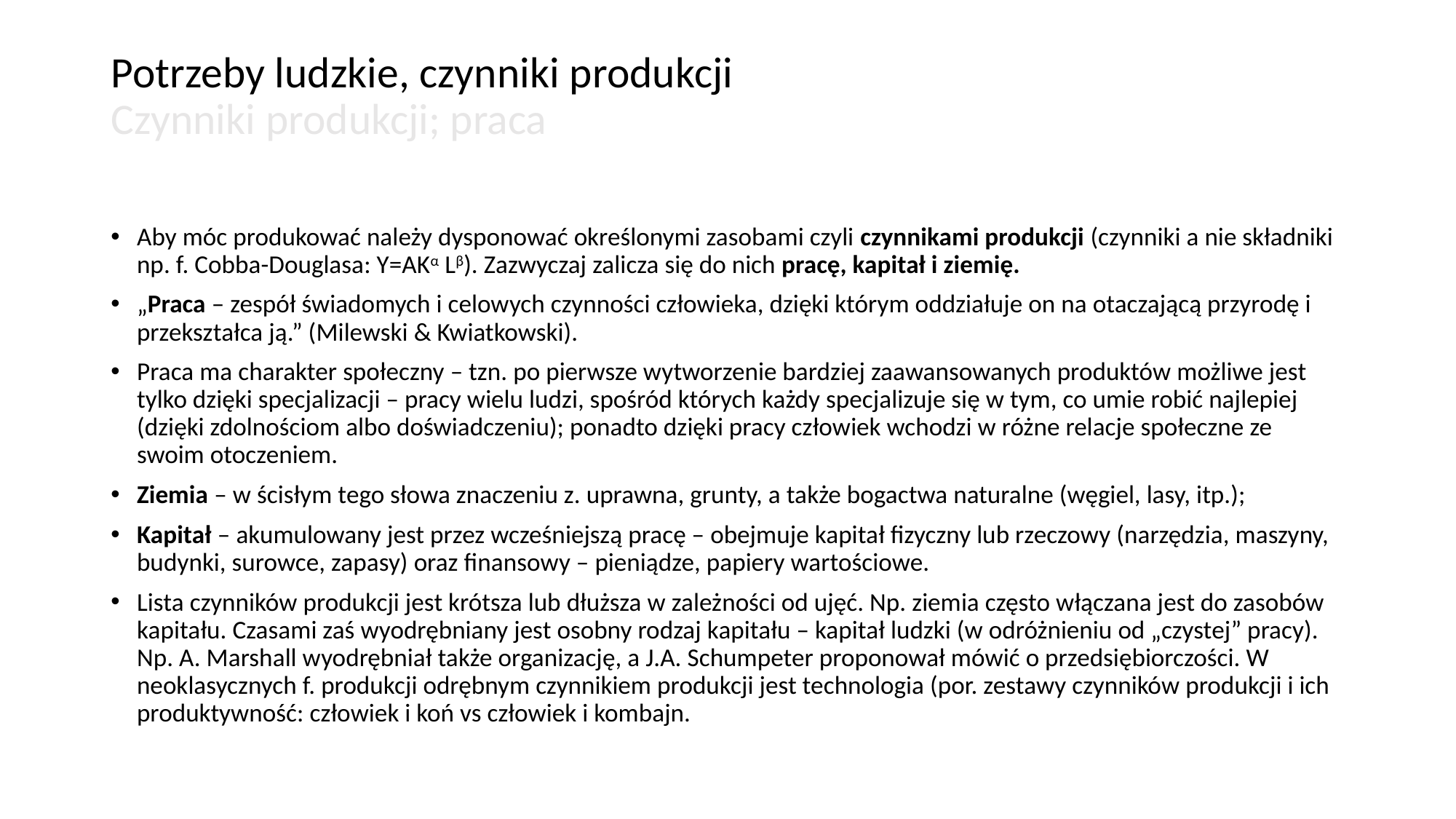

# Potrzeby ludzkie, czynniki produkcji Czynniki produkcji; praca
Aby móc produkować należy dysponować określonymi zasobami czyli czynnikami produkcji (czynniki a nie składniki np. f. Cobba-Douglasa: Y=AKα Lβ). Zazwyczaj zalicza się do nich pracę, kapitał i ziemię.
„Praca – zespół świadomych i celowych czynności człowieka, dzięki którym oddziałuje on na otaczającą przyrodę i przekształca ją.” (Milewski & Kwiatkowski).
Praca ma charakter społeczny – tzn. po pierwsze wytworzenie bardziej zaawansowanych produktów możliwe jest tylko dzięki specjalizacji – pracy wielu ludzi, spośród których każdy specjalizuje się w tym, co umie robić najlepiej (dzięki zdolnościom albo doświadczeniu); ponadto dzięki pracy człowiek wchodzi w różne relacje społeczne ze swoim otoczeniem.
Ziemia – w ścisłym tego słowa znaczeniu z. uprawna, grunty, a także bogactwa naturalne (węgiel, lasy, itp.);
Kapitał – akumulowany jest przez wcześniejszą pracę – obejmuje kapitał fizyczny lub rzeczowy (narzędzia, maszyny, budynki, surowce, zapasy) oraz finansowy – pieniądze, papiery wartościowe.
Lista czynników produkcji jest krótsza lub dłuższa w zależności od ujęć. Np. ziemia często włączana jest do zasobów kapitału. Czasami zaś wyodrębniany jest osobny rodzaj kapitału – kapitał ludzki (w odróżnieniu od „czystej” pracy). Np. A. Marshall wyodrębniał także organizację, a J.A. Schumpeter proponował mówić o przedsiębiorczości. W neoklasycznych f. produkcji odrębnym czynnikiem produkcji jest technologia (por. zestawy czynników produkcji i ich produktywność: człowiek i koń vs człowiek i kombajn.